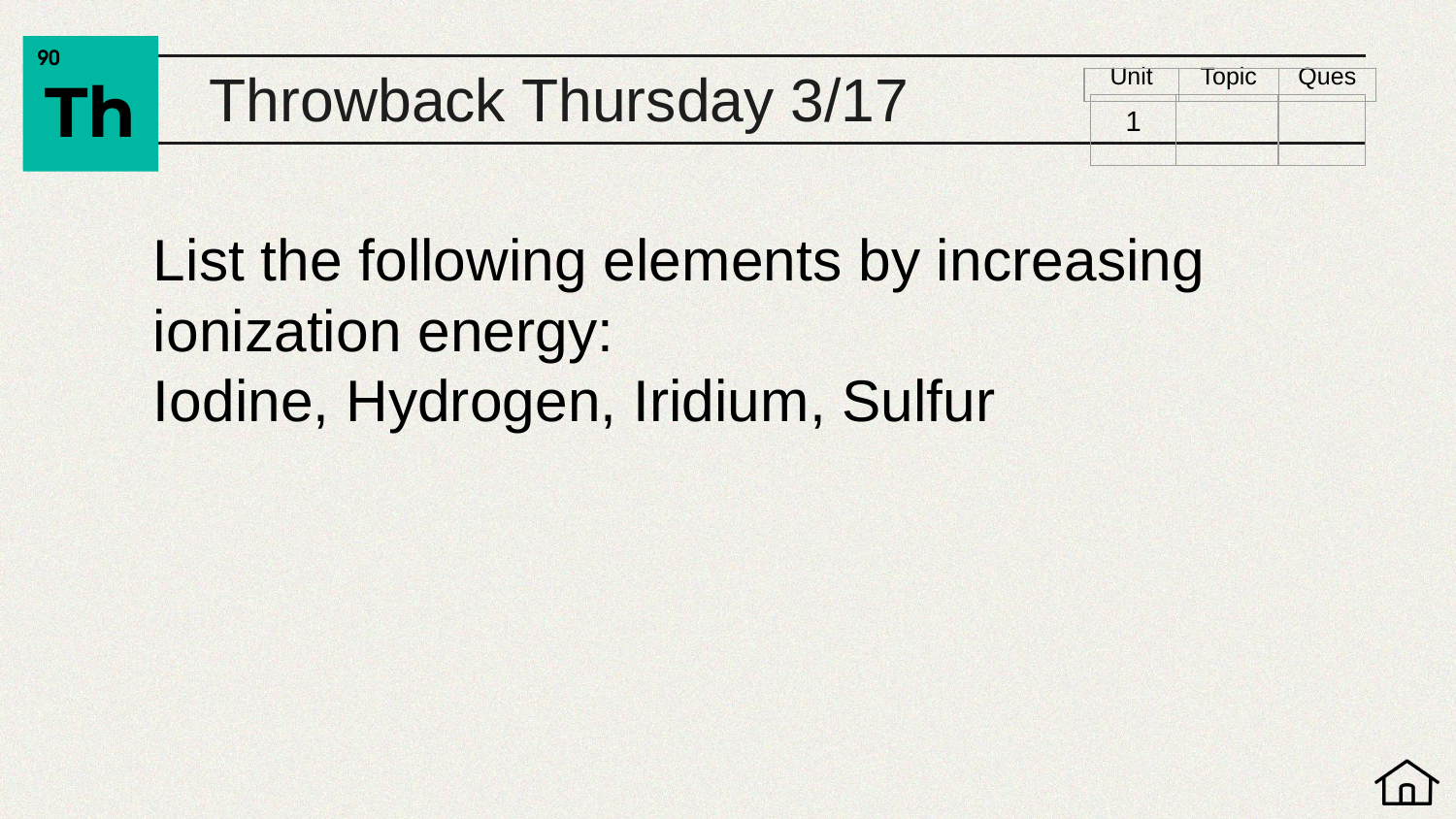

90
Th

# Throwback Thursday 3/17
| 1 |  |  |
| --- | --- | --- |
List the following elements by increasing ionization energy:
Iodine, Hydrogen, Iridium, Sulfur